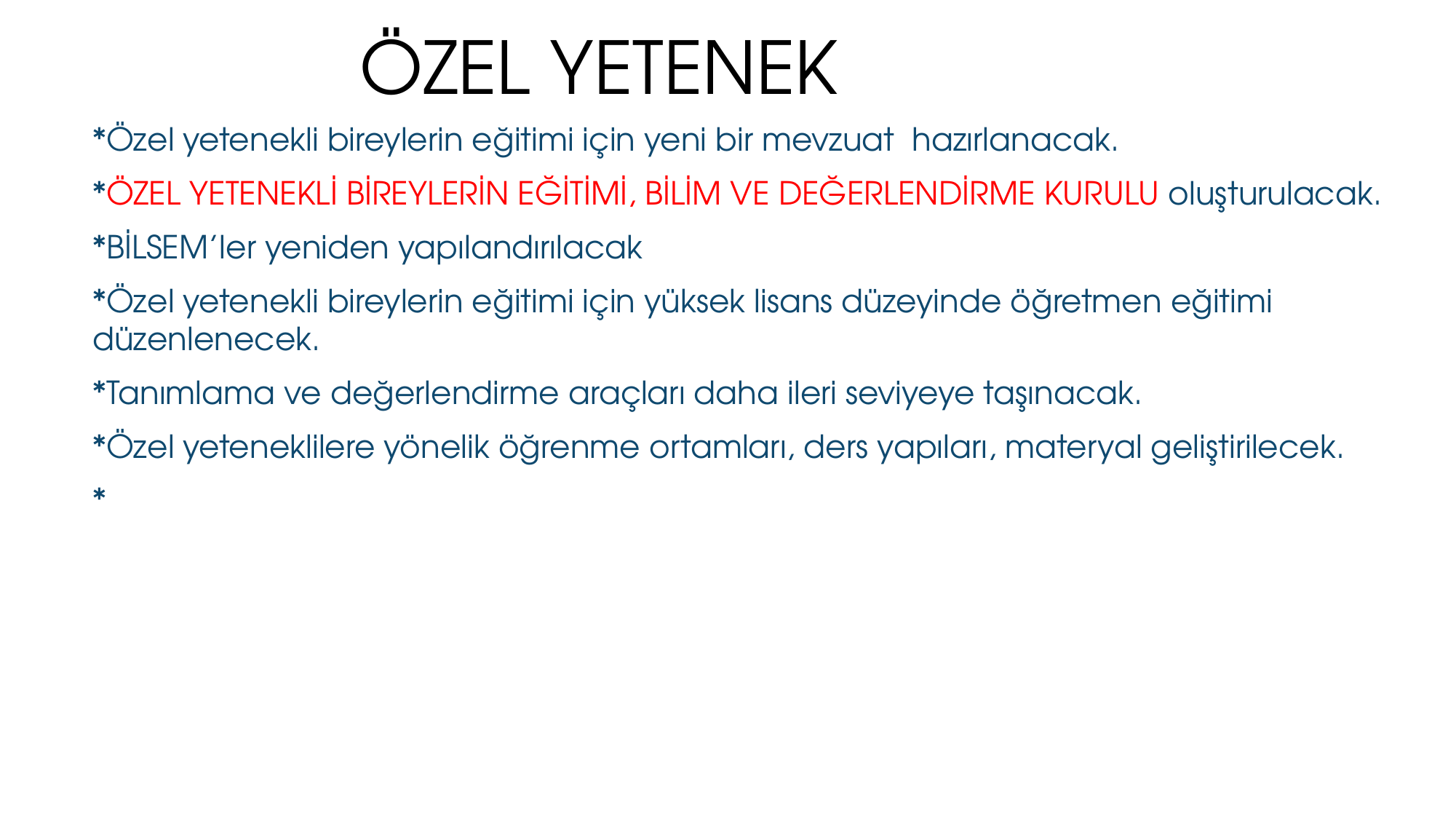

# Özel yetenek
*Özel yetenekli bireylerin eğitimi için yeni bir mevzuat  hazırlanacak.
*ÖZEL YETENEKLİ BİREYLERİN EĞİTİMİ, BİLİM VE DEĞERLENDİRME KURULU oluşturulacak.
*BİLSEM’ler yeniden yapılandırılacak
*Özel yetenekli bireylerin eğitimi için yüksek lisans düzeyinde öğretmen eğitimi düzenlenecek.
*Tanımlama ve değerlendirme araçları daha ileri seviyeye taşınacak.
*Özel yeteneklilere yönelik öğrenme ortamları, ders yapıları, materyal geliştirilecek.
*